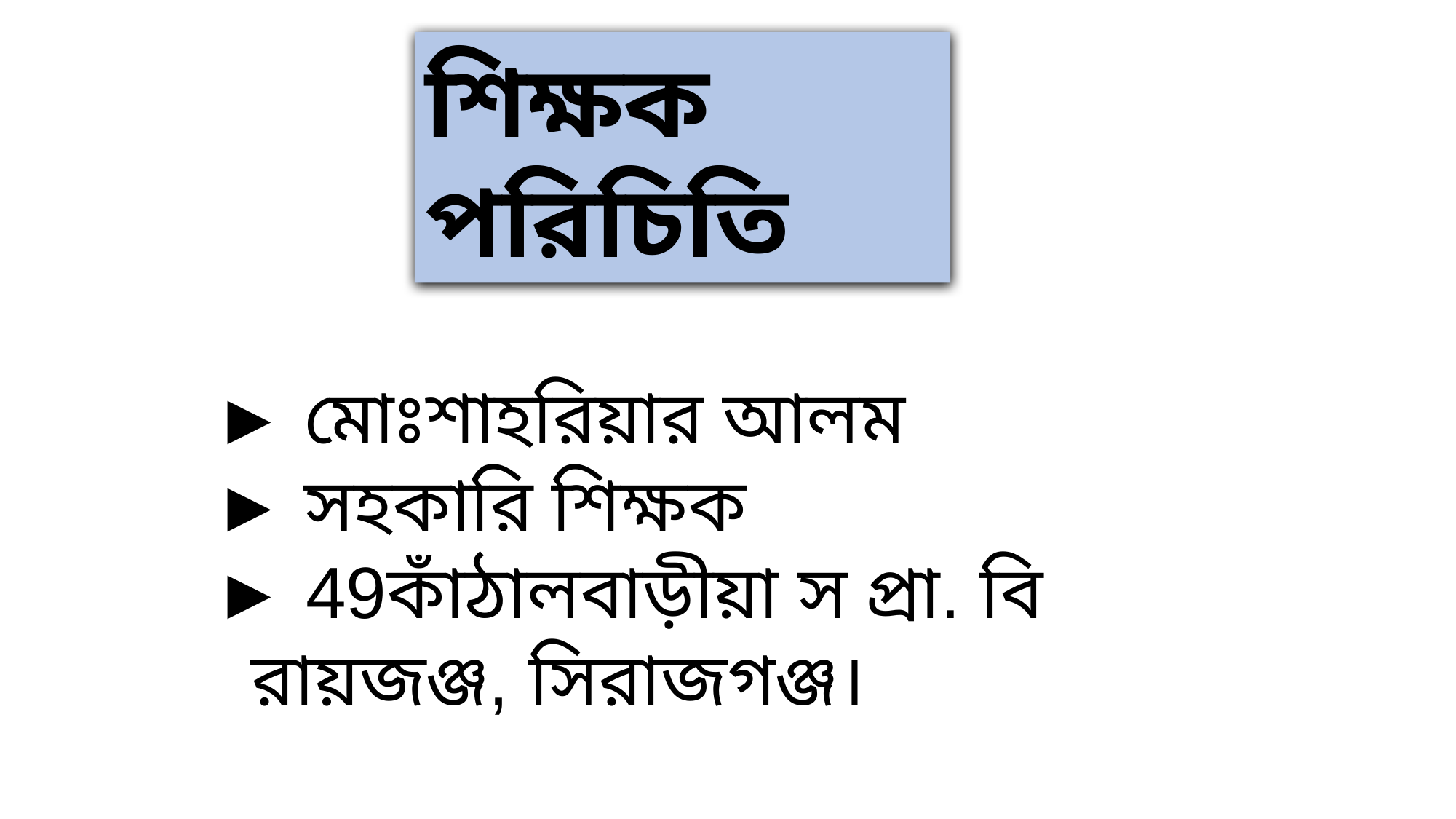

শিক্ষক পরিচিতি
► মোঃশাহরিয়ার আলম
► সহকারি শিক্ষক
► 49কাঁঠালবাড়ীয়া স প্রা. বি
  রায়জঞ্জ, সিরাজগঞ্জ।